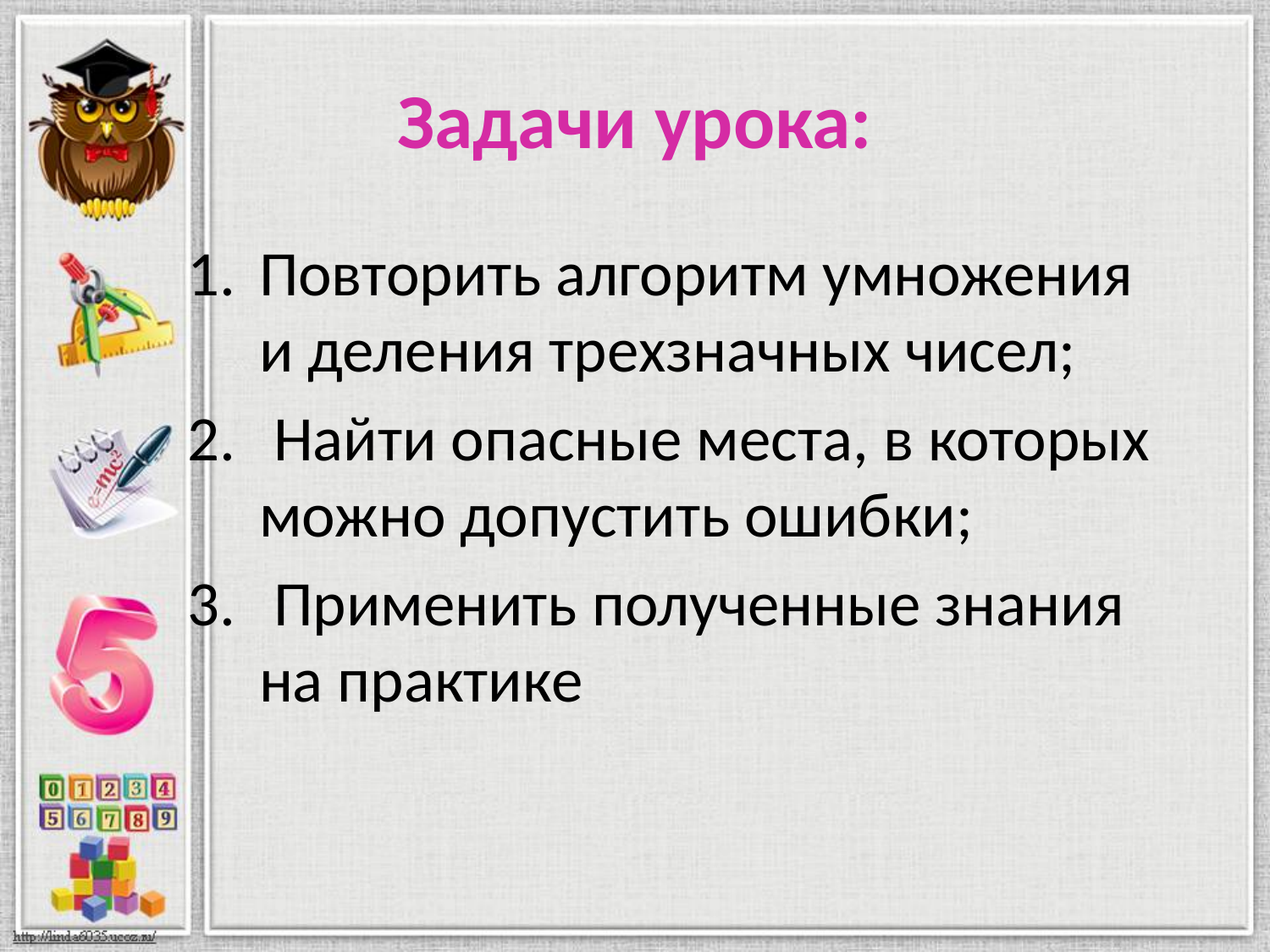

# Задачи урока:
Повторить алгоритм умножения  и деления трехзначных чисел;
 Найти опасные места, в которых можно допустить ошибки;
 Применить полученные знания на практике